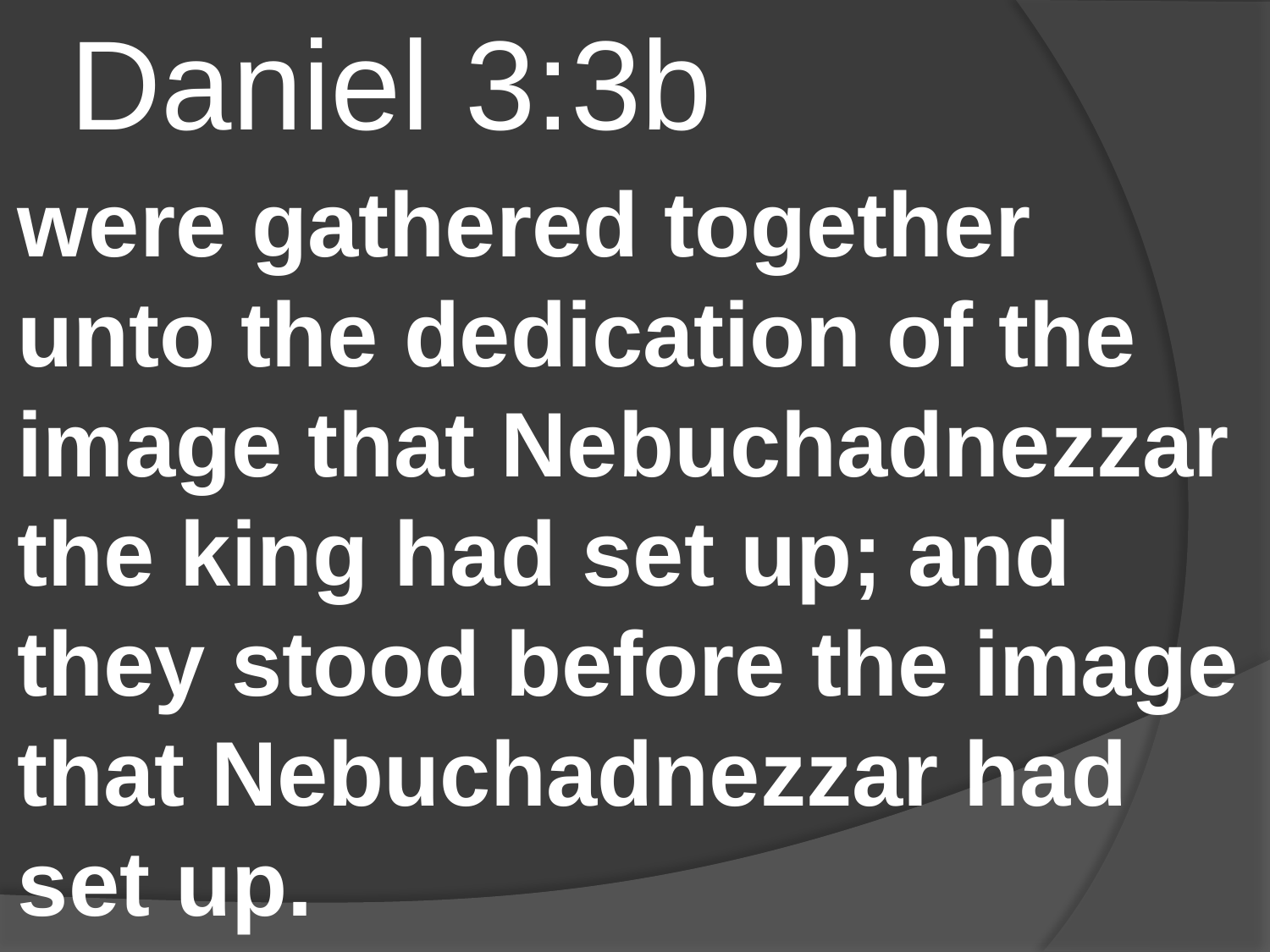

# Daniel 3:3b
were gathered together unto the dedication of the image that Nebuchadnezzar the king had set up; and they stood before the image that Nebuchadnezzar had set up.